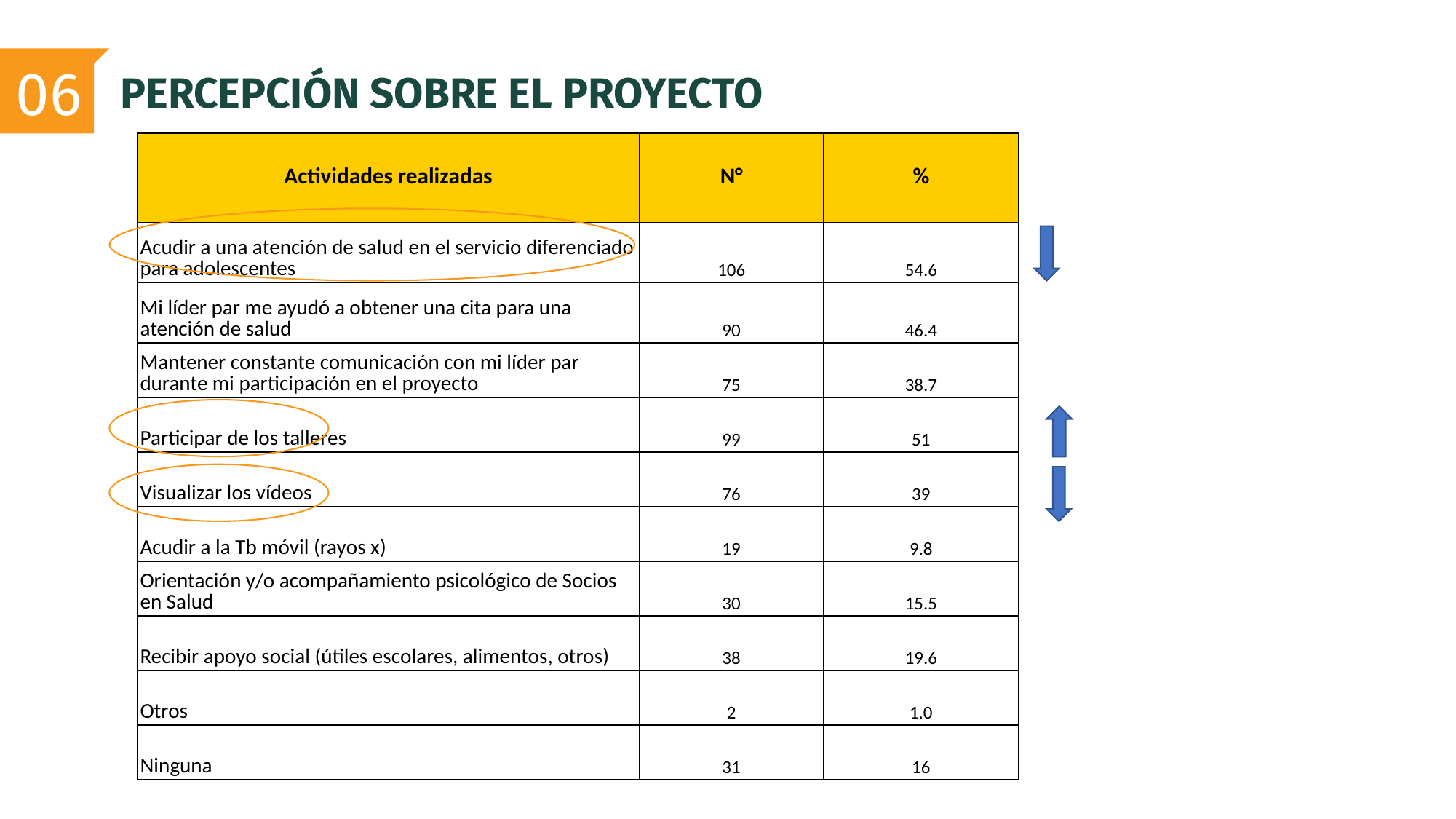

PERCEPCIÓN SOBRE EL PROYECTO
06
| Actividades realizadas | N° | % |
| --- | --- | --- |
| Acudir a una atención de salud en el servicio diferenciado para adolescentes | 106 | 54.6 |
| Mi líder par me ayudó a obtener una cita para una atención de salud | 90 | 46.4 |
| Mantener constante comunicación con mi líder par durante mi participación en el proyecto | 75 | 38.7 |
| Participar de los talleres | 99 | 51 |
| Visualizar los vídeos | 76 | 39 |
| Acudir a la Tb móvil (rayos x) | 19 | 9.8 |
| Orientación y/o acompañamiento psicológico de Socios en Salud | 30 | 15.5 |
| Recibir apoyo social (útiles escolares, alimentos, otros) | 38 | 19.6 |
| Otros | 2 | 1.0 |
| Ninguna | 31 | 16 |